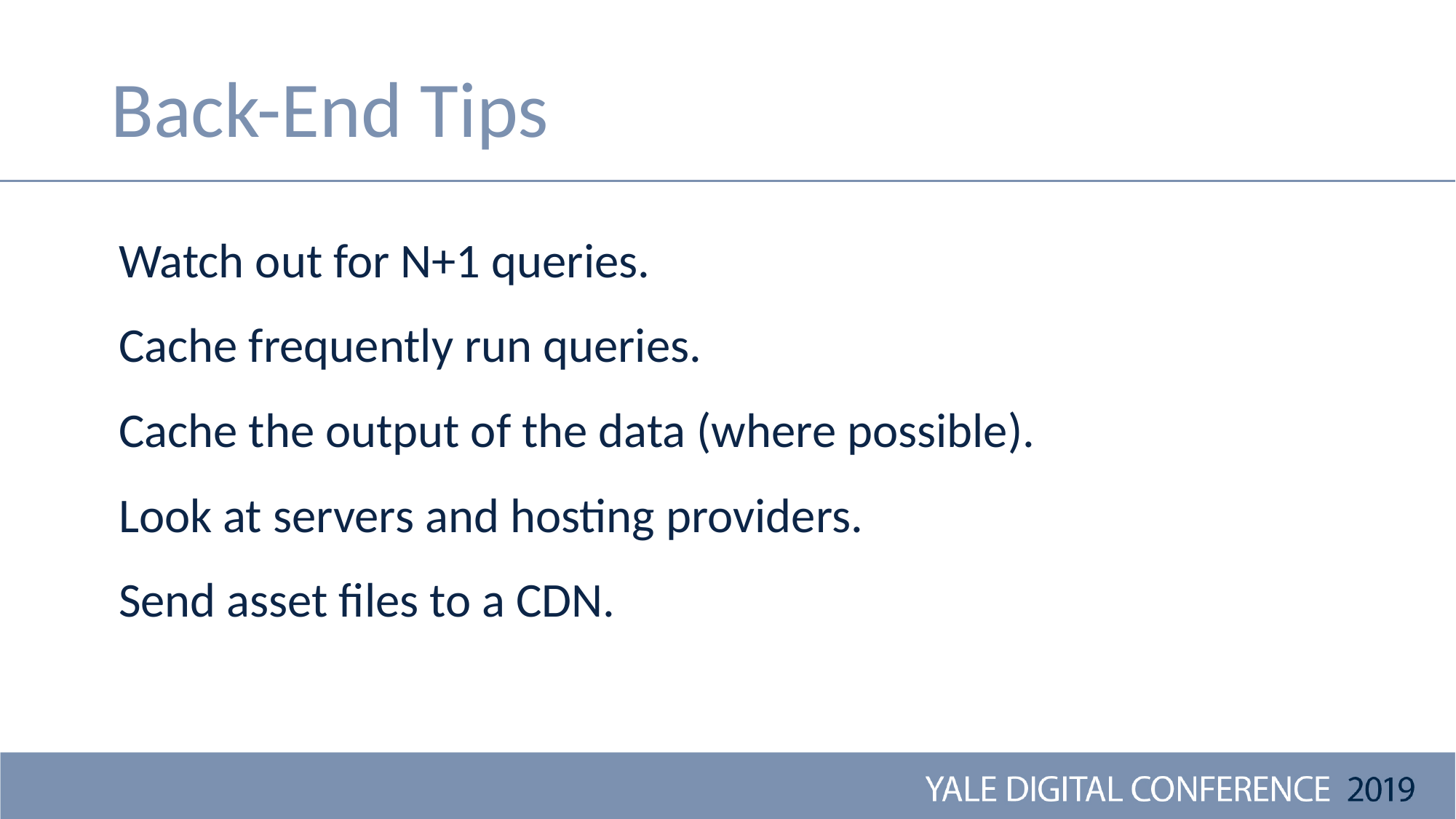

# Back-End Tips
Watch out for N+1 queries.
Cache frequently run queries.
Cache the output of the data (where possible).
Look at servers and hosting providers.
Send asset files to a CDN.